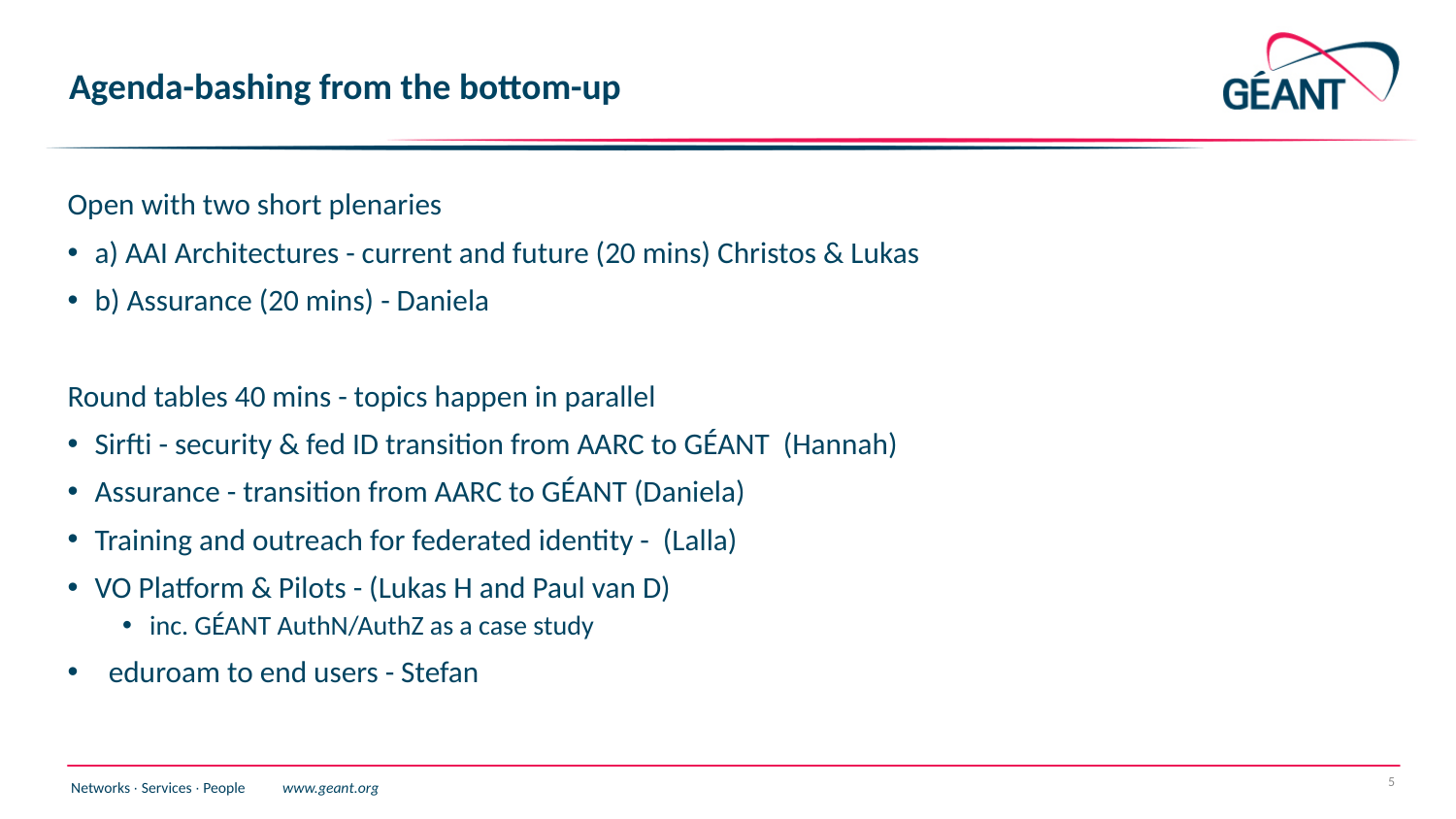

# Agenda-bashing from the bottom-up
Open with two short plenaries
a) AAI Architectures - current and future (20 mins) Christos & Lukas
b) Assurance (20 mins) - Daniela

Round tables 40 mins - topics happen in parallel
Sirfti - security & fed ID transition from AARC to GÉANT  (Hannah)
Assurance - transition from AARC to GÉANT (Daniela)
Training and outreach for federated identity -  (Lalla)
VO Platform & Pilots - (Lukas H and Paul van D)
inc. GÉANT AuthN/AuthZ as a case study
  eduroam to end users - Stefan
5